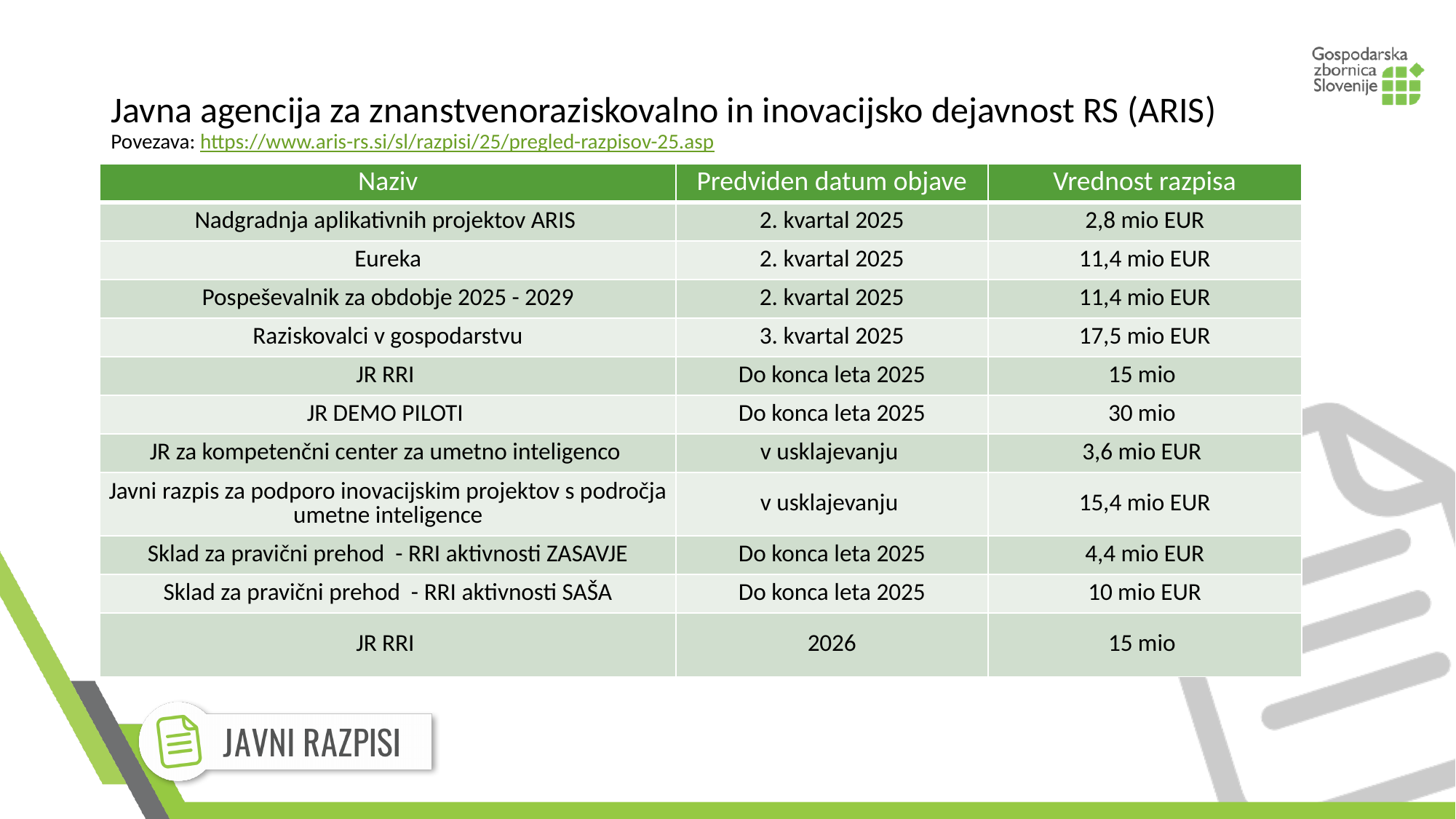

# Javna agencija za znanstvenoraziskovalno in inovacijsko dejavnost RS (ARIS) Povezava: https://www.aris-rs.si/sl/razpisi/25/pregled-razpisov-25.asp
| Naziv | Predviden datum objave | Vrednost razpisa |
| --- | --- | --- |
| Nadgradnja aplikativnih projektov ARIS | 2. kvartal 2025 | 2,8 mio EUR |
| Eureka | 2. kvartal 2025 | 11,4 mio EUR |
| Pospeševalnik za obdobje 2025 - 2029 | 2. kvartal 2025 | 11,4 mio EUR |
| Raziskovalci v gospodarstvu | 3. kvartal 2025 | 17,5 mio EUR |
| JR RRI | Do konca leta 2025 | 15 mio |
| JR DEMO PILOTI | Do konca leta 2025 | 30 mio |
| JR za kompetenčni center za umetno inteligenco | v usklajevanju | 3,6 mio EUR |
| Javni razpis za podporo inovacijskim projektov s področja umetne inteligence | v usklajevanju | 15,4 mio EUR |
| Sklad za pravični prehod - RRI aktivnosti ZASAVJE | Do konca leta 2025 | 4,4 mio EUR |
| Sklad za pravični prehod - RRI aktivnosti SAŠA | Do konca leta 2025 | 10 mio EUR |
| JR RRI | 2026 | 15 mio |